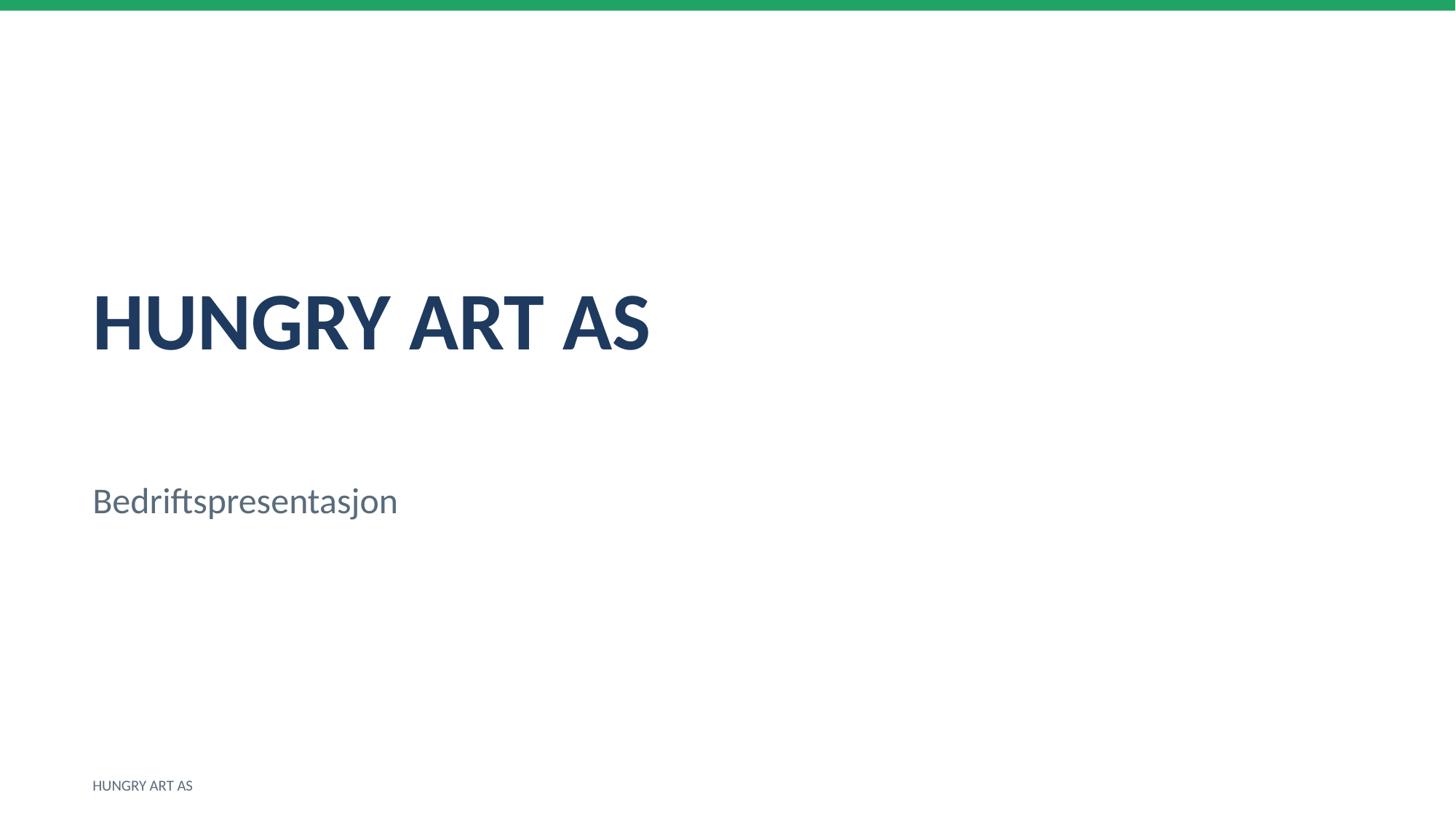

HUNGRY ART AS
Bedriftspresentasjon
HUNGRY ART AS